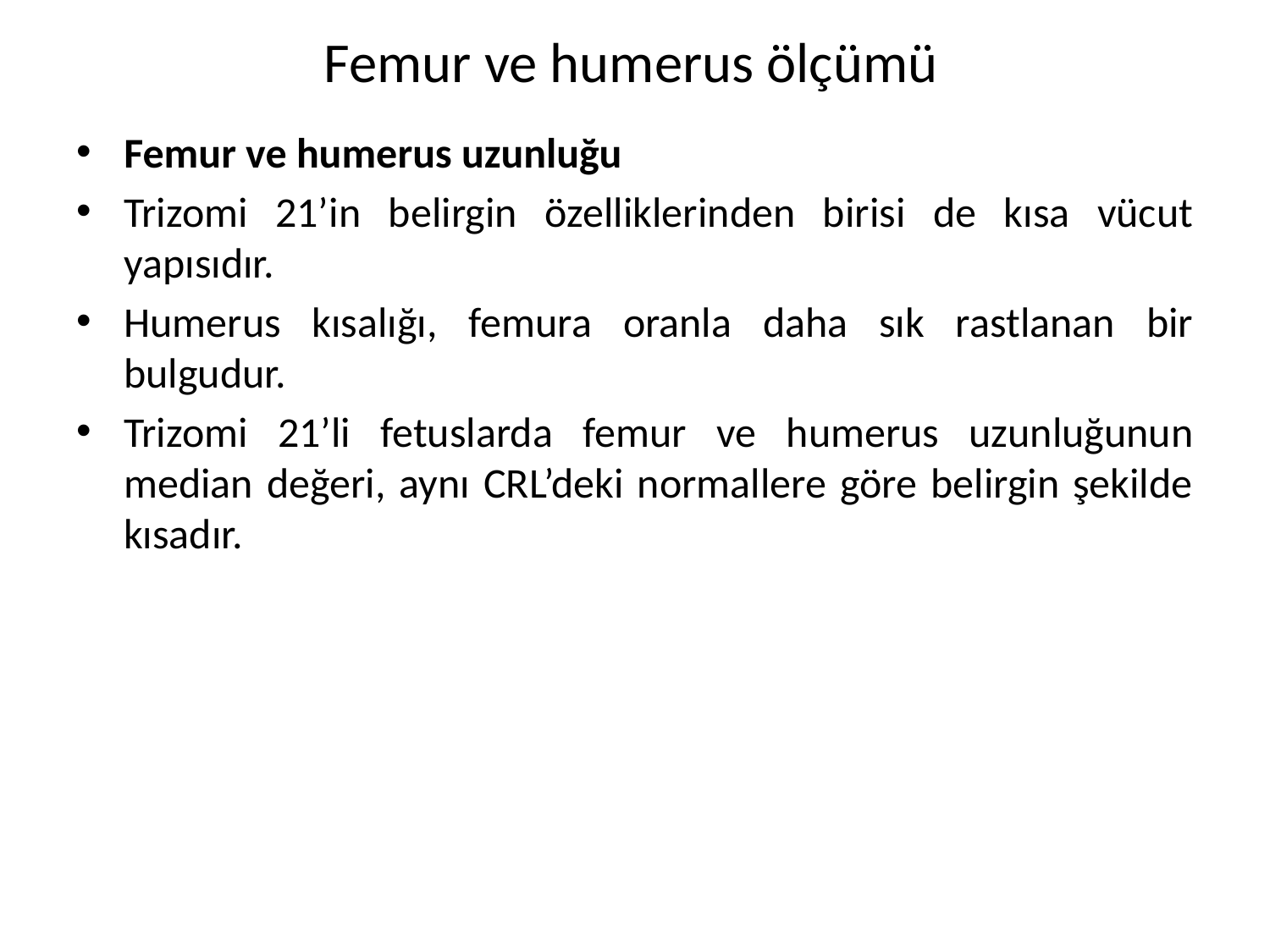

# Femur ve humerus ölçümü
Femur ve humerus uzunluğu
Trizomi 21’in belirgin özelliklerinden birisi de kısa vücut yapısıdır.
Humerus kısalığı, femura oranla daha sık rastlanan bir bulgudur.
Trizomi 21’li fetuslarda femur ve humerus uzunluğunun median değeri, aynı CRL’deki normallere göre belirgin şekilde kısadır.